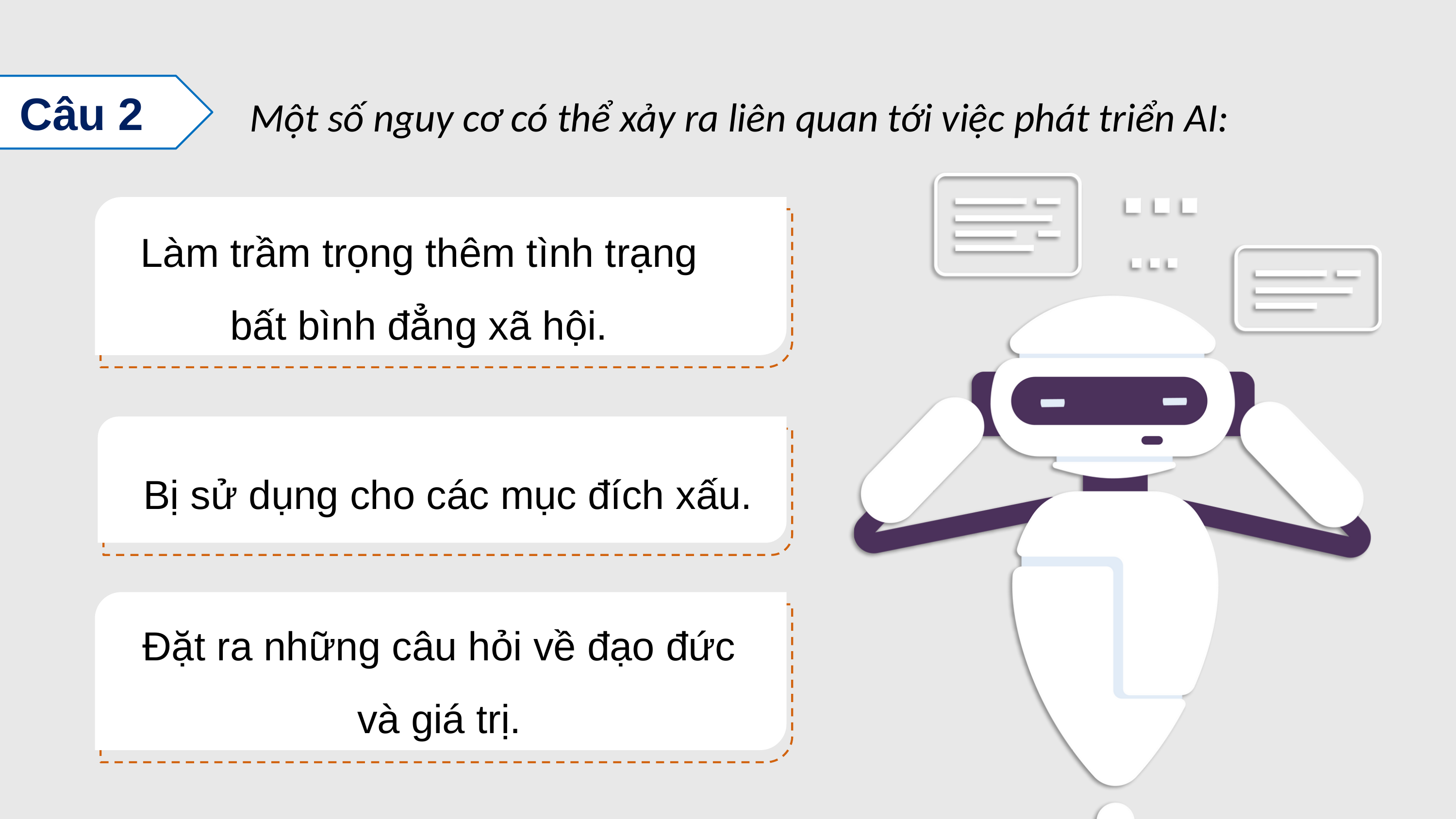

Một số nguy cơ có thể xảy ra liên quan tới việc phát triển AI:
Câu 2

Làm trầm trọng thêm tình trạng bất bình đẳng xã hội.

Bị sử dụng cho các mục đích xấu.

Đặt ra những câu hỏi về đạo đức và giá trị.